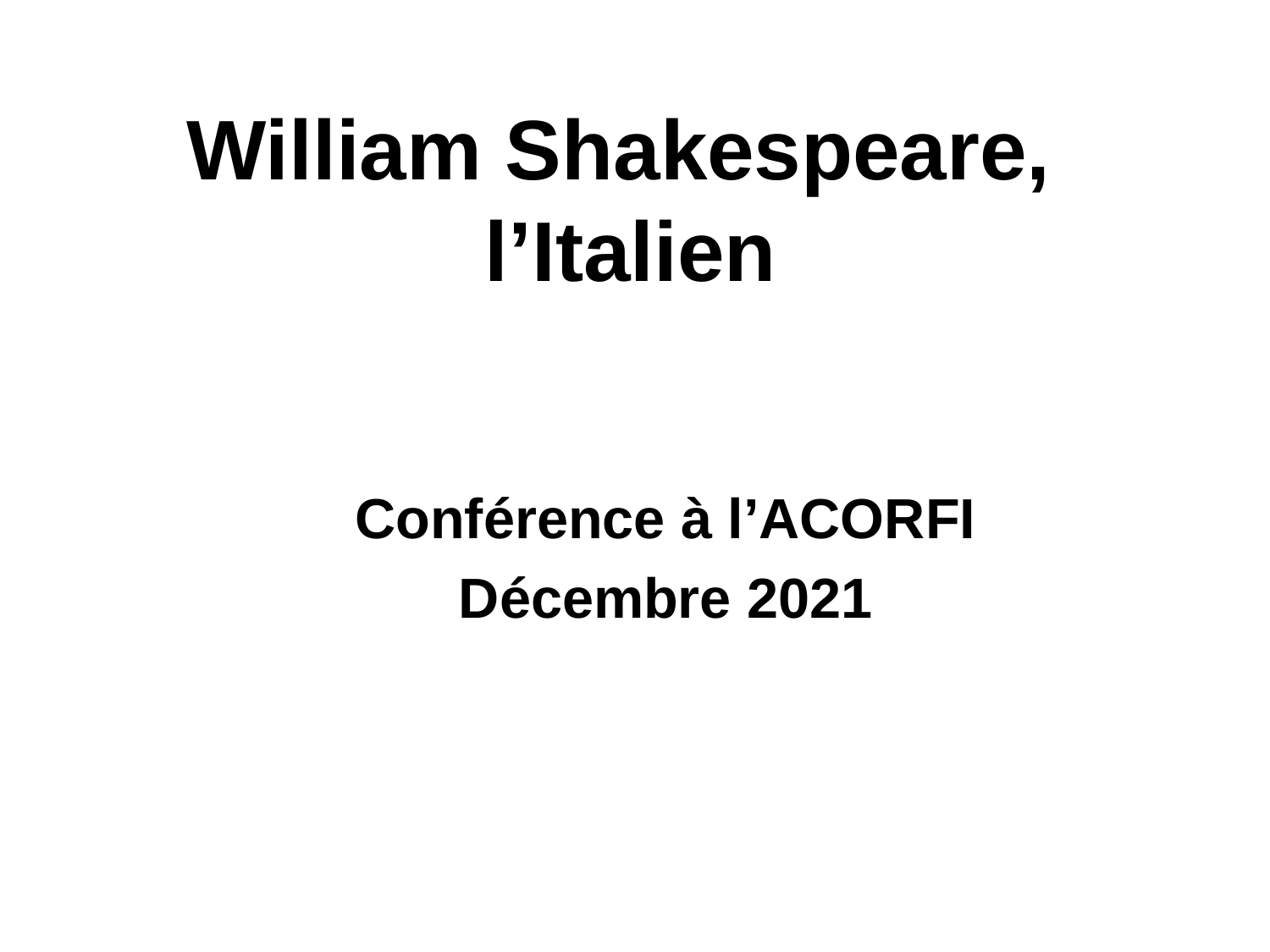

# William Shakespeare, l’Italien
Conférence à l’ACORFI
Décembre 2021